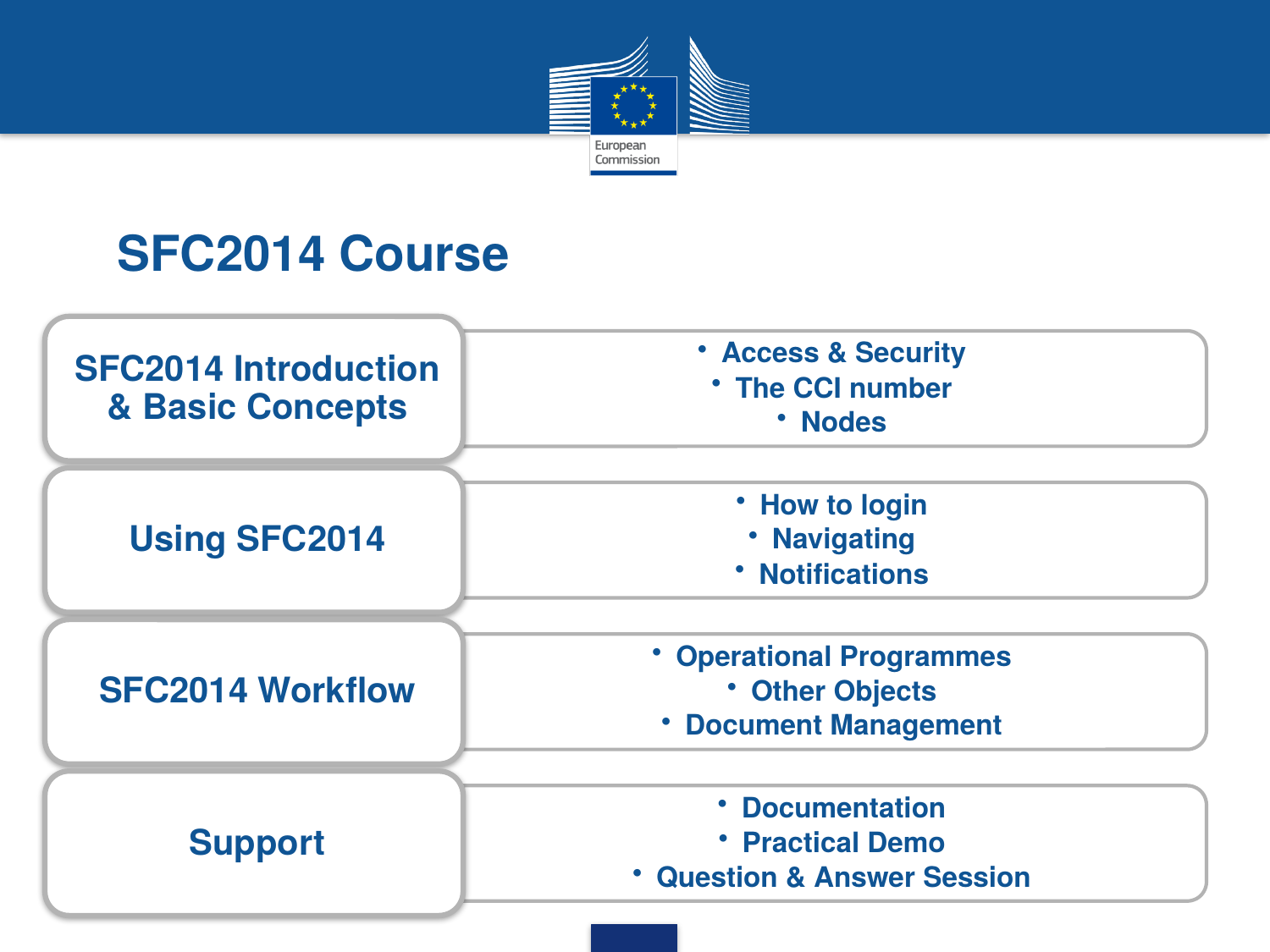

# SFC2014 Course
Access & Security
The CCI number
Nodes
SFC2014 Introduction & Basic Concepts
How to login
Navigating
Notifications
Using SFC2014
Operational Programmes
Other Objects
Document Management
SFC2014 Workflow
Documentation
Practical Demo
Question & Answer Session
Support